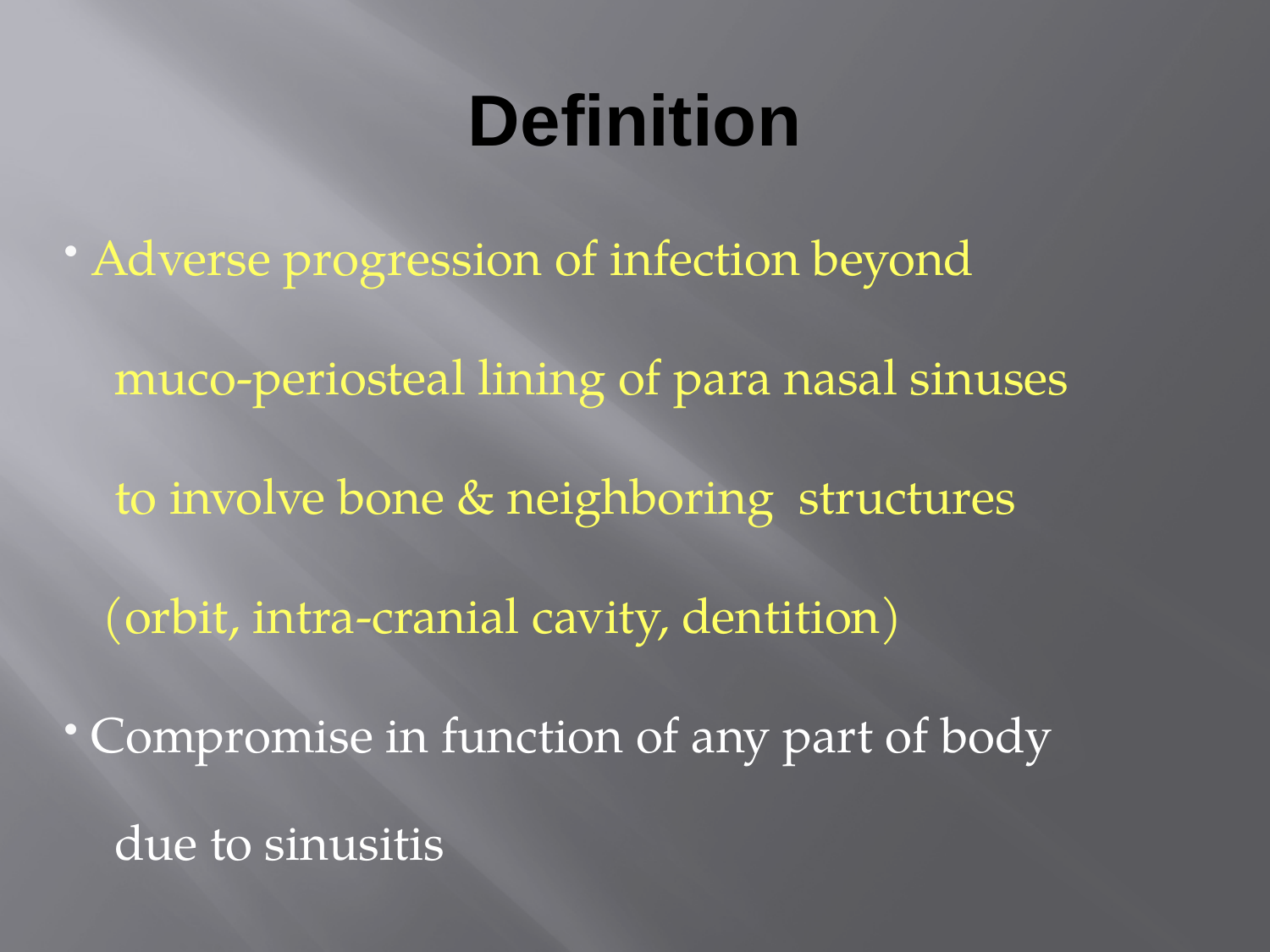

# Definition
 Adverse progression of infection beyond
    muco-periosteal lining of para nasal sinuses
    to involve bone & neighboring  structures
   (orbit, intra-cranial cavity, dentition)
 Compromise in function of any part of body
    due to sinusitis